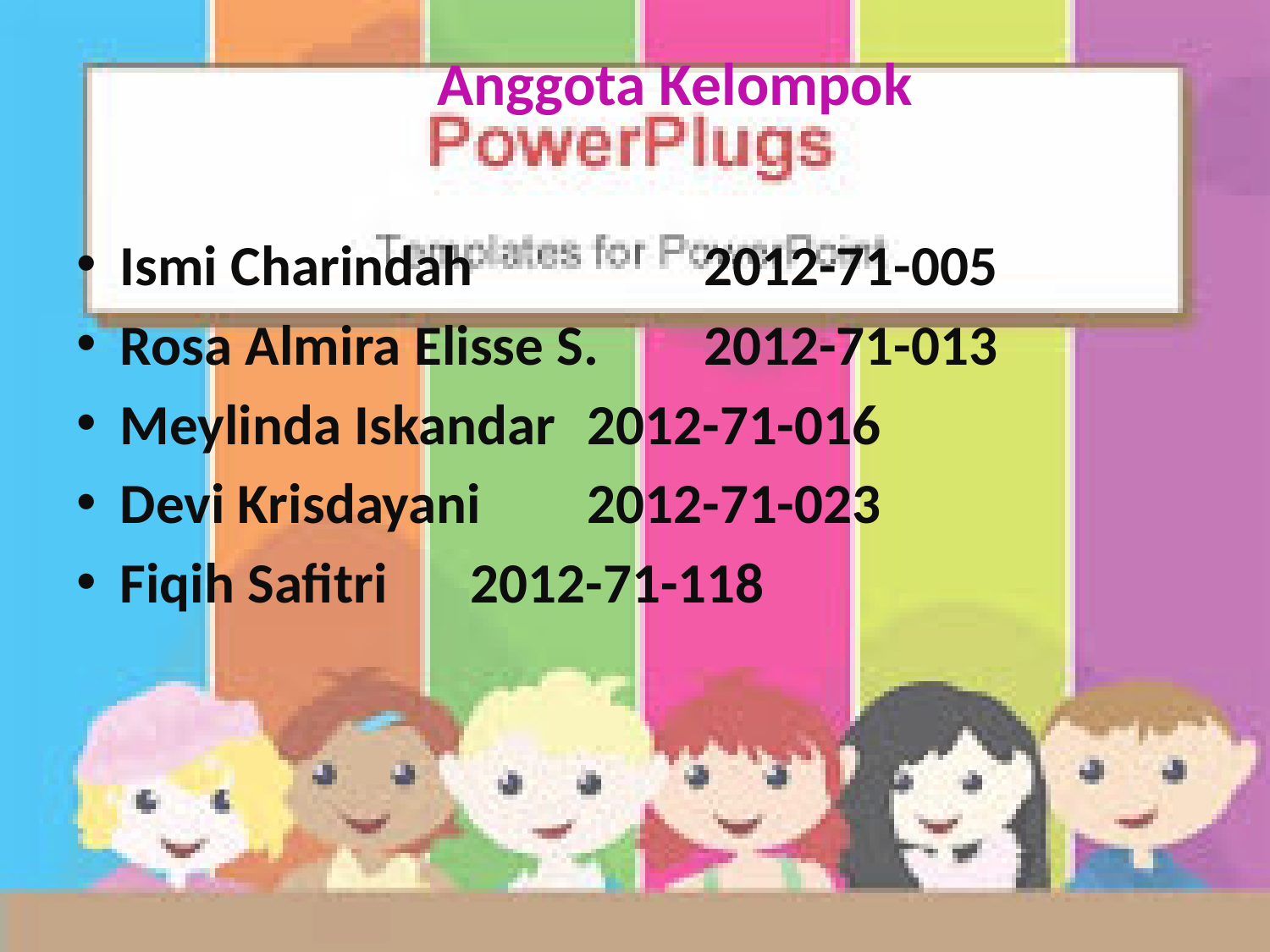

# Anggota Kelompok
Ismi Charindah		     	2012-71-005
Rosa Almira Elisse S.		2012-71-013
Meylinda Iskandar		2012-71-016
Devi Krisdayani			2012-71-023
Fiqih Safitri 				2012-71-118